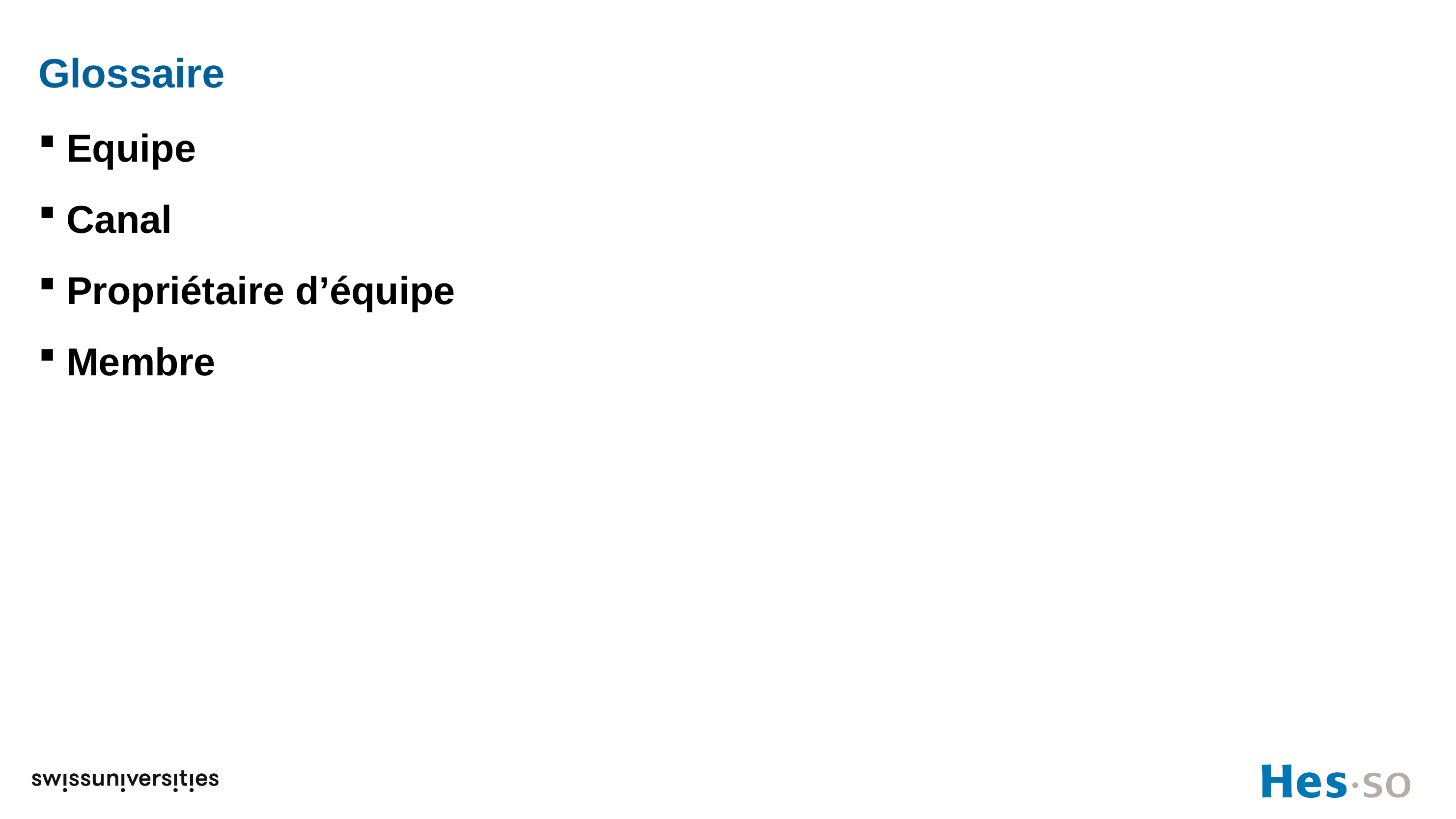

# Glossaire
Equipe
Canal
Propriétaire d’équipe
Membre